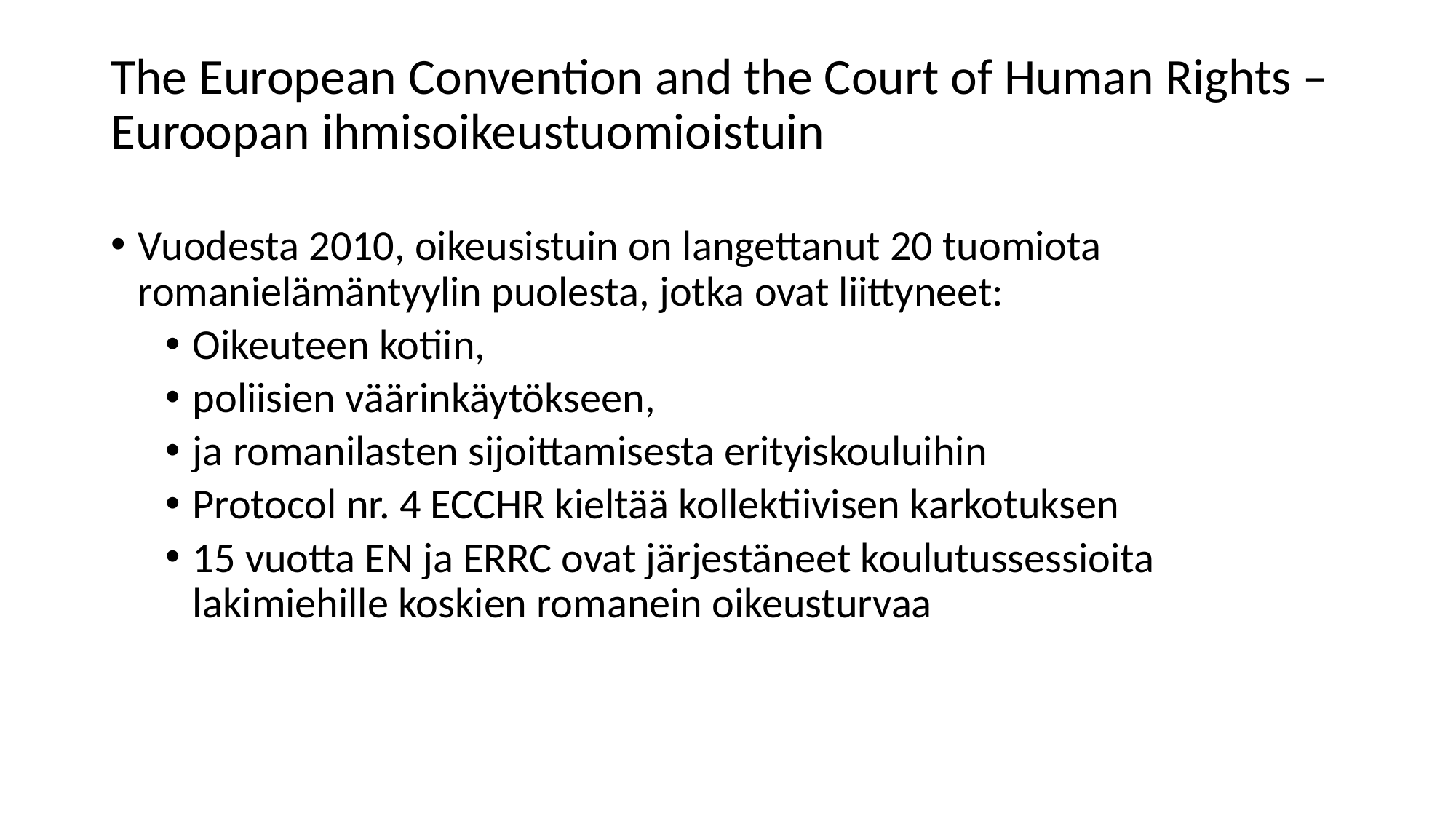

# The European Convention and the Court of Human Rights – Euroopan ihmisoikeustuomioistuin
Vuodesta 2010, oikeusistuin on langettanut 20 tuomiota romanielämäntyylin puolesta, jotka ovat liittyneet:
Oikeuteen kotiin,
poliisien väärinkäytökseen,
ja romanilasten sijoittamisesta erityiskouluihin
Protocol nr. 4 ECCHR kieltää kollektiivisen karkotuksen
15 vuotta EN ja ERRC ovat järjestäneet koulutussessioita lakimiehille koskien romanein oikeusturvaa